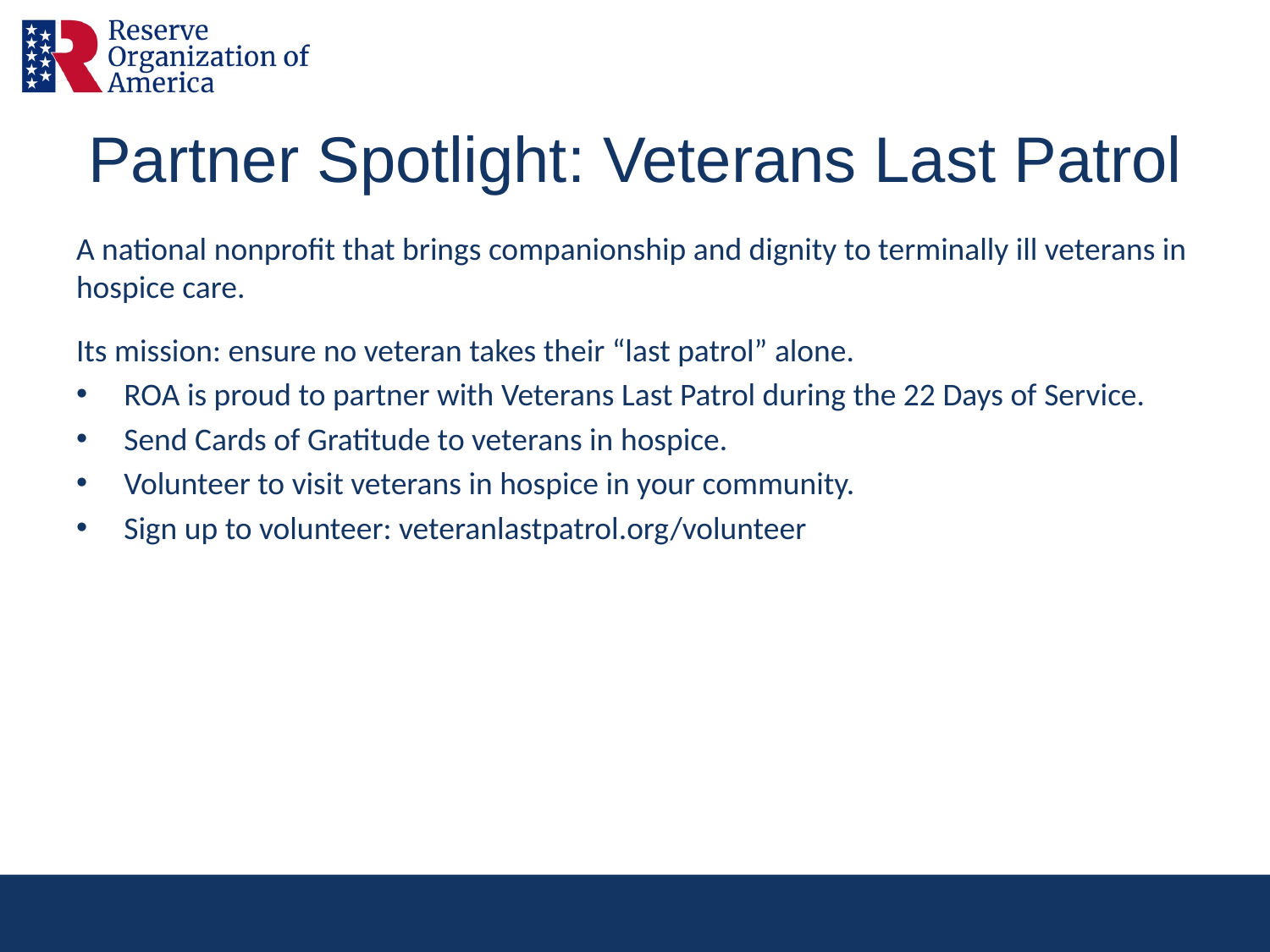

# Partner Spotlight: Veterans Last Patrol
A national nonprofit that brings companionship and dignity to terminally ill veterans in hospice care.
Its mission: ensure no veteran takes their “last patrol” alone.
ROA is proud to partner with Veterans Last Patrol during the 22 Days of Service.
Send Cards of Gratitude to veterans in hospice.
Volunteer to visit veterans in hospice in your community.
Sign up to volunteer: veteranlastpatrol.org/volunteer